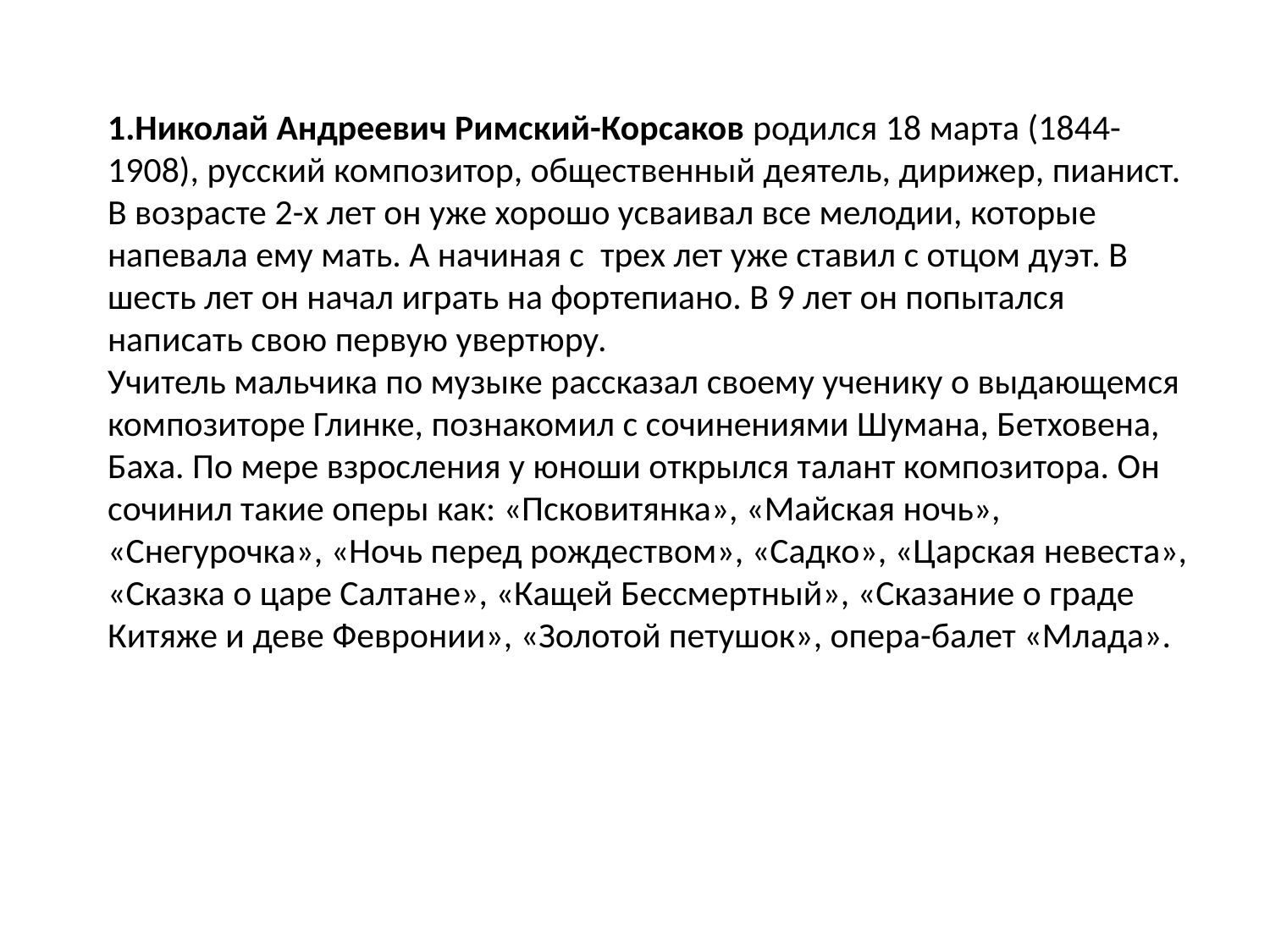

# 1.Николай Андреевич Римский-Корсаков родился 18 марта (1844-1908), русский композитор, общественный деятель, дирижер, пианист. В возрасте 2-х лет он уже хорошо усваивал все мелодии, которые напевала ему мать. А начиная с  трех лет уже ставил с отцом дуэт. В шесть лет он начал играть на фортепиано. В 9 лет он попытался написать свою первую увертюру. Учитель мальчика по музыке рассказал своему ученику о выдающемся композиторе Глинке, познакомил с сочинениями Шумана, Бетховена, Баха. По мере взросления у юноши открылся талант композитора. Он сочинил такие оперы как: «Псковитянка», «Майская ночь», «Снегурочка», «Ночь перед рождеством», «Садко», «Царская невеста», «Сказка о царе Салтане», «Кащей Бессмертный», «Сказание о граде Китяже и деве Февронии», «Золотой петушок», опера-балет «Млада».